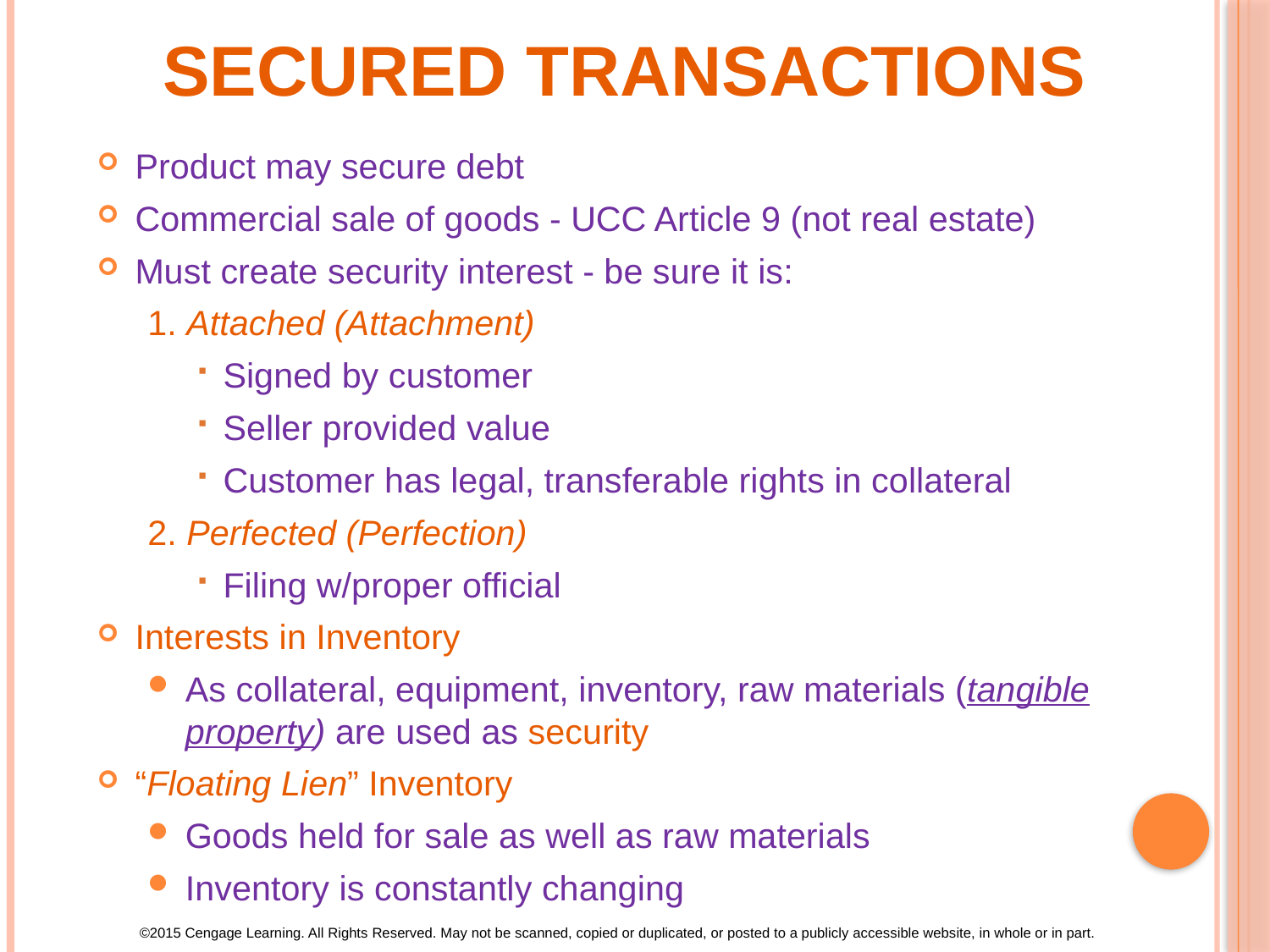

# Secured Transactions
Product may secure debt
Commercial sale of goods - UCC Article 9 (not real estate)
Must create security interest - be sure it is:
1. Attached (Attachment)
Signed by customer
Seller provided value
Customer has legal, transferable rights in collateral
2. Perfected (Perfection)
Filing w/proper official
Interests in Inventory
As collateral, equipment, inventory, raw materials (tangible property) are used as security
“Floating Lien” Inventory
Goods held for sale as well as raw materials
Inventory is constantly changing